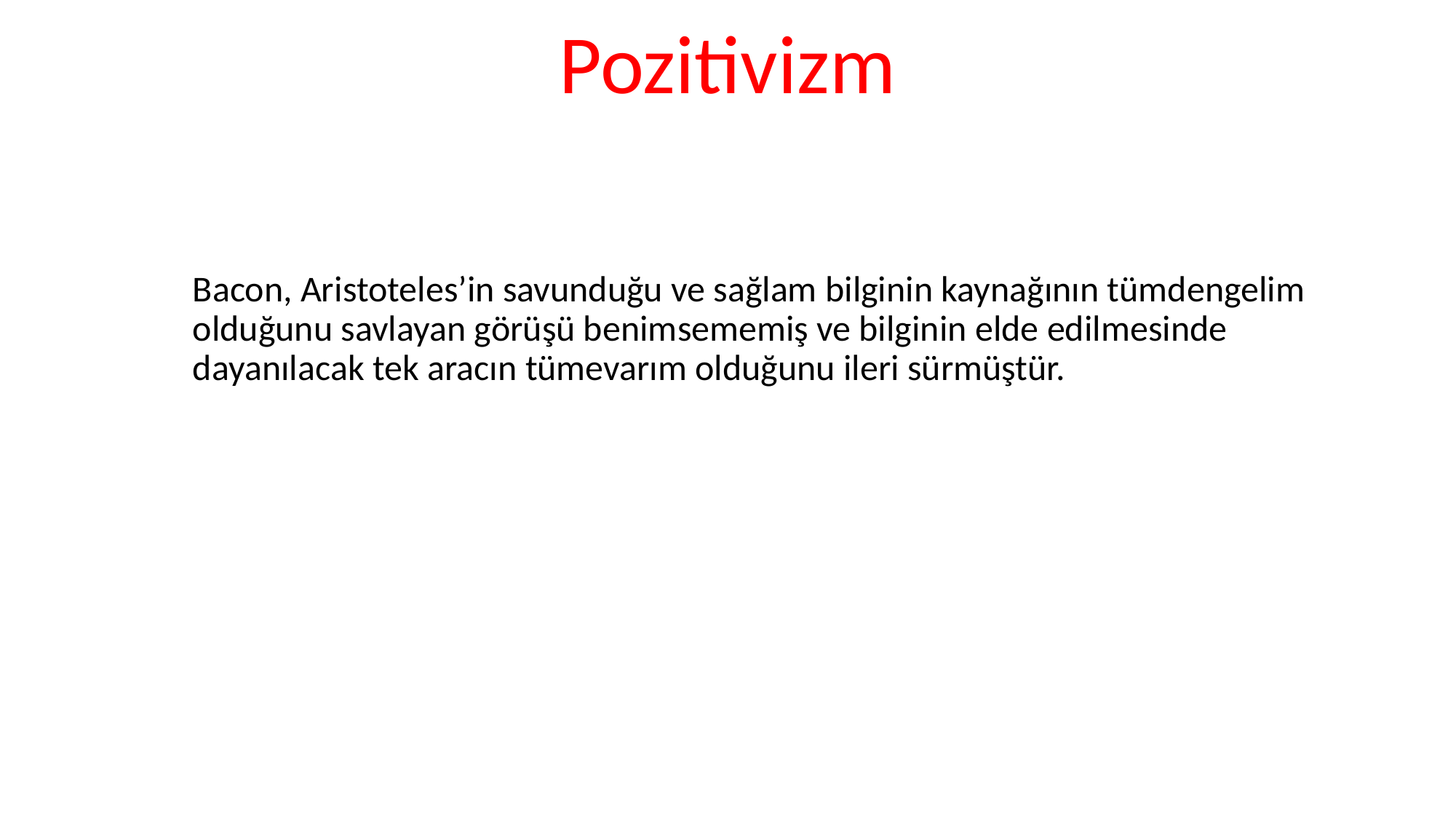

# Pozitivizm

Bacon, Aristoteles’in savunduğu ve sağlam bilginin kaynağının tümdengelim olduğunu savlayan görüşü benimsememiş ve bilginin elde edilmesinde dayanılacak tek aracın tümevarım olduğunu ileri sürmüştür.